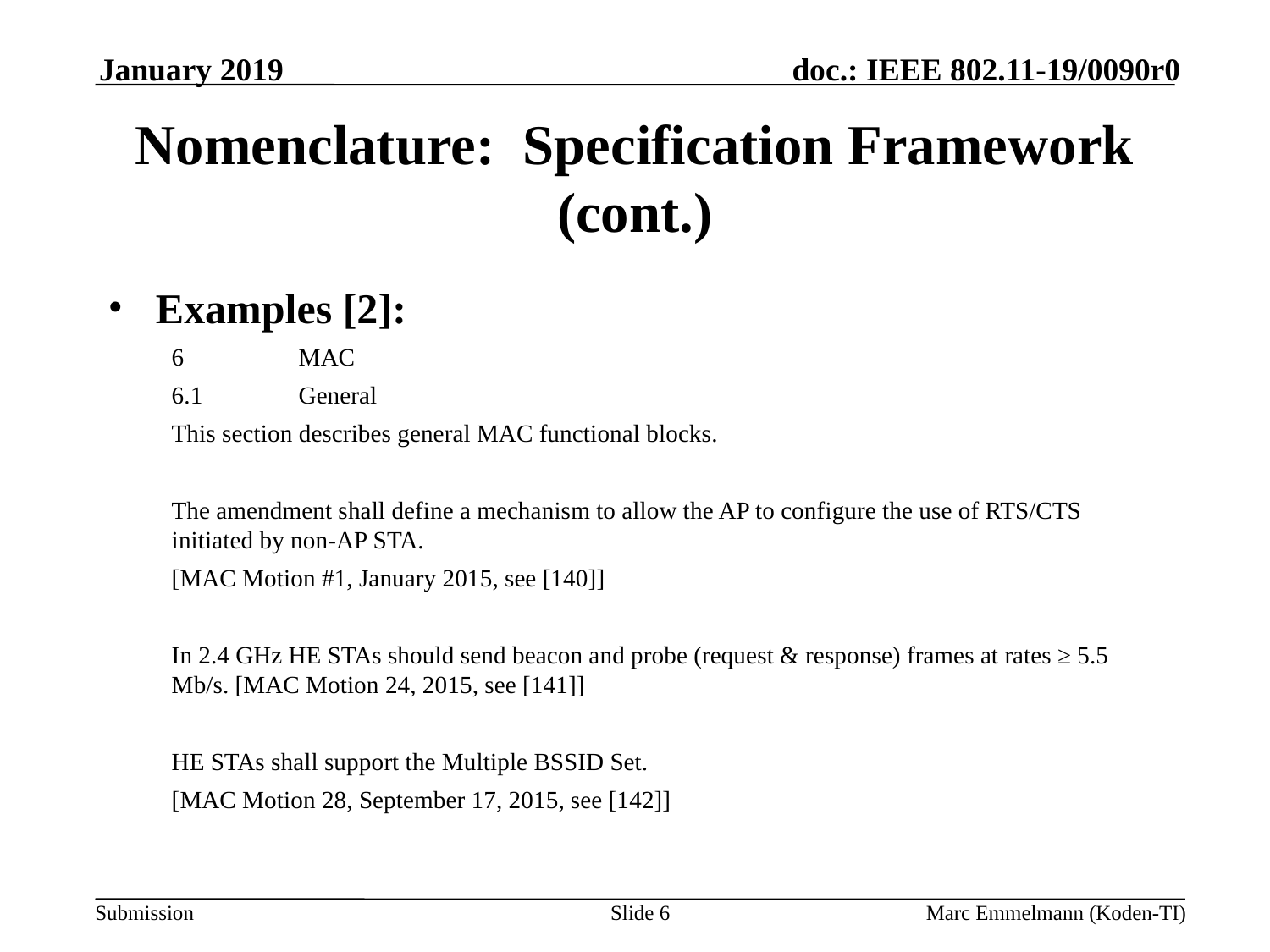

January 2019
# Nomenclature:  Specification Framework (cont.)
Examples [2]:
6	MAC
6.1	General
This section describes general MAC functional blocks.

The amendment shall define a mechanism to allow the AP to configure the use of RTS/CTS initiated by non-AP STA.
[MAC Motion #1, January 2015, see [140]]

In 2.4 GHz HE STAs should send beacon and probe (request & response) frames at rates ≥ 5.5 Mb/s. [MAC Motion 24, 2015, see [141]]

HE STAs shall support the Multiple BSSID Set.
[MAC Motion 28, September 17, 2015, see [142]]

Slide 6
Marc Emmelmann (Koden-TI)